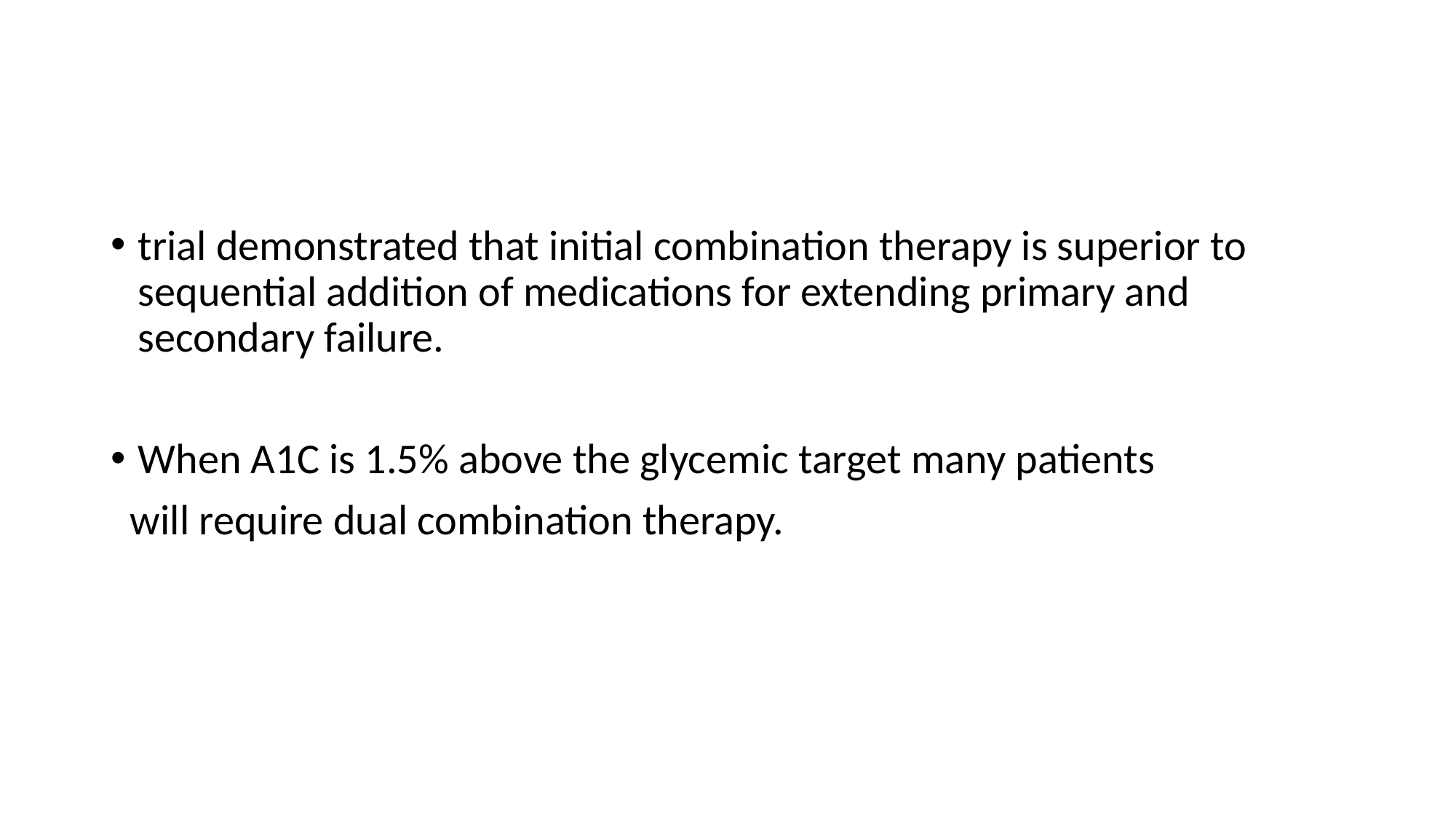

#
trial demonstrated that initial combination therapy is superior to sequential addition of medications for extending primary and secondary failure.

When A1C is 1.5% above the glycemic target many patients
  will require dual combination therapy.